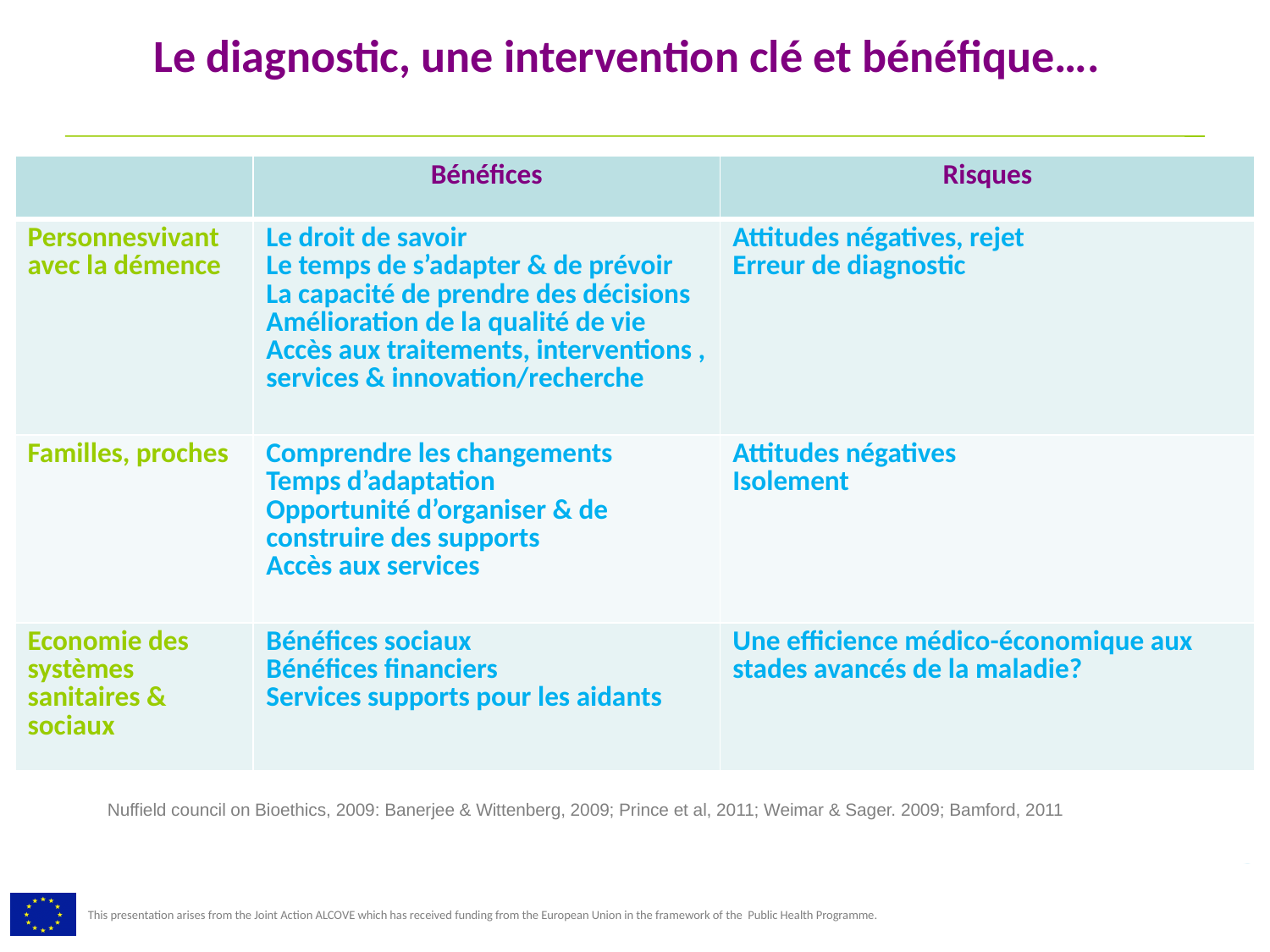

Le diagnostic, une intervention clé et bénéfique….
|  | Bénéfices | Risques |
| --- | --- | --- |
| Personnesvivant avec la démence | Le droit de savoir Le temps de s’adapter & de prévoir La capacité de prendre des décisions Amélioration de la qualité de vie Accès aux traitements, interventions , services & innovation/recherche | Attitudes négatives, rejet Erreur de diagnostic |
| Familles, proches | Comprendre les changements Temps d’adaptation Opportunité d’organiser & de construire des supports Accès aux services | Attitudes négatives Isolement |
| Economie des systèmes sanitaires & sociaux | Bénéfices sociaux Bénéfices financiers Services supports pour les aidants | Une efficience médico-économique aux stades avancés de la maladie? |
Nuffield council on Bioethics, 2009: Banerjee & Wittenberg, 2009; Prince et al, 2011; Weimar & Sager. 2009; Bamford, 2011